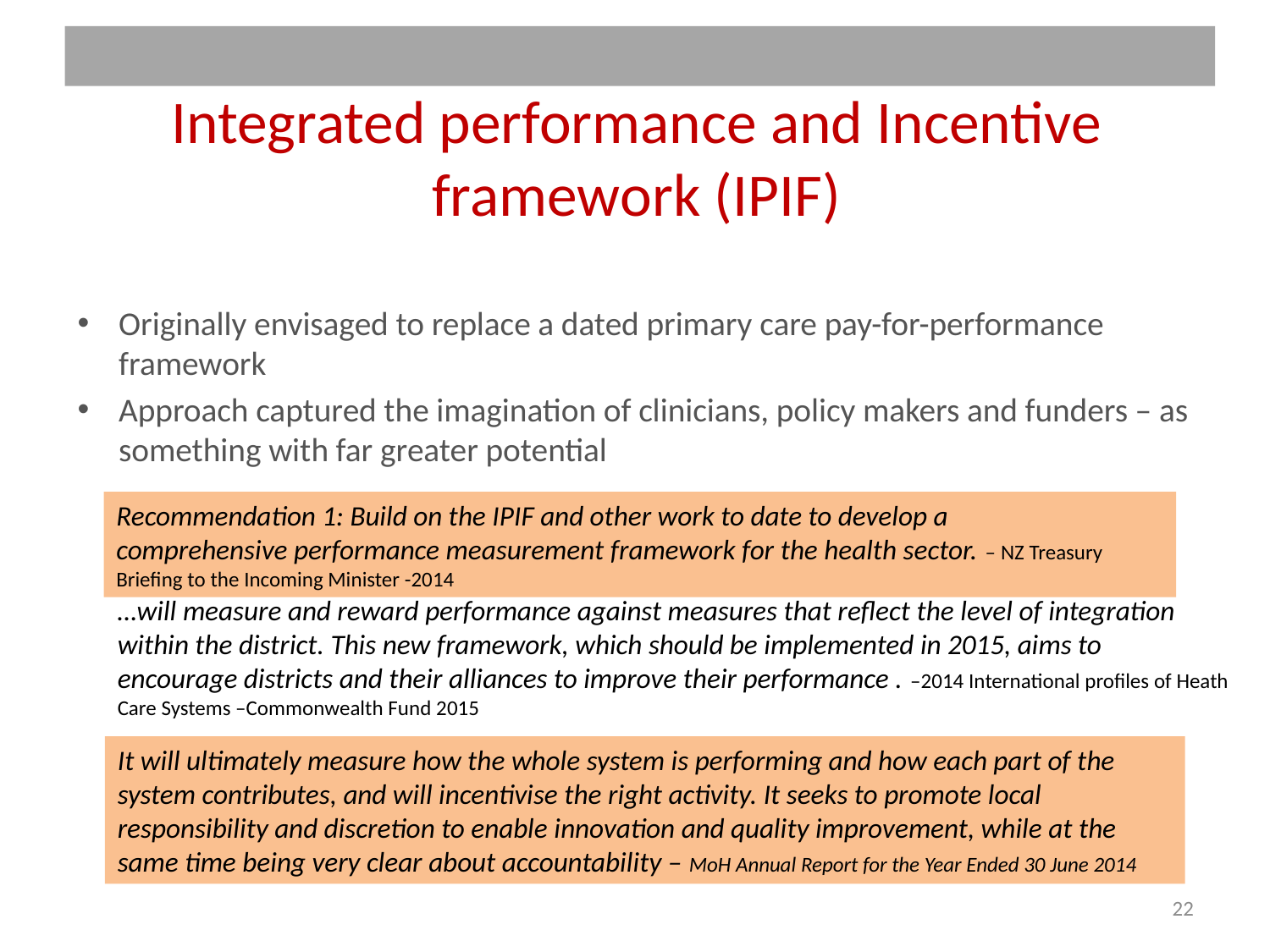

# Integrated performance and Incentive framework (IPIF)
Originally envisaged to replace a dated primary care pay-for-performance framework
Approach captured the imagination of clinicians, policy makers and funders – as something with far greater potential

Recommendation 1: Build on the IPIF and other work to date to develop a
comprehensive performance measurement framework for the health sector. – NZ Treasury Briefing to the Incoming Minister -2014
…will measure and reward performance against measures that reflect the level of integration within the district. This new framework, which should be implemented in 2015, aims to encourage districts and their alliances to improve their performance . –2014 International profiles of Heath Care Systems –Commonwealth Fund 2015
It will ultimately measure how the whole system is performing and how each part of the system contributes, and will incentivise the right activity. It seeks to promote local responsibility and discretion to enable innovation and quality improvement, while at the same time being very clear about accountability – MoH Annual Report for the Year Ended 30 June 2014

22